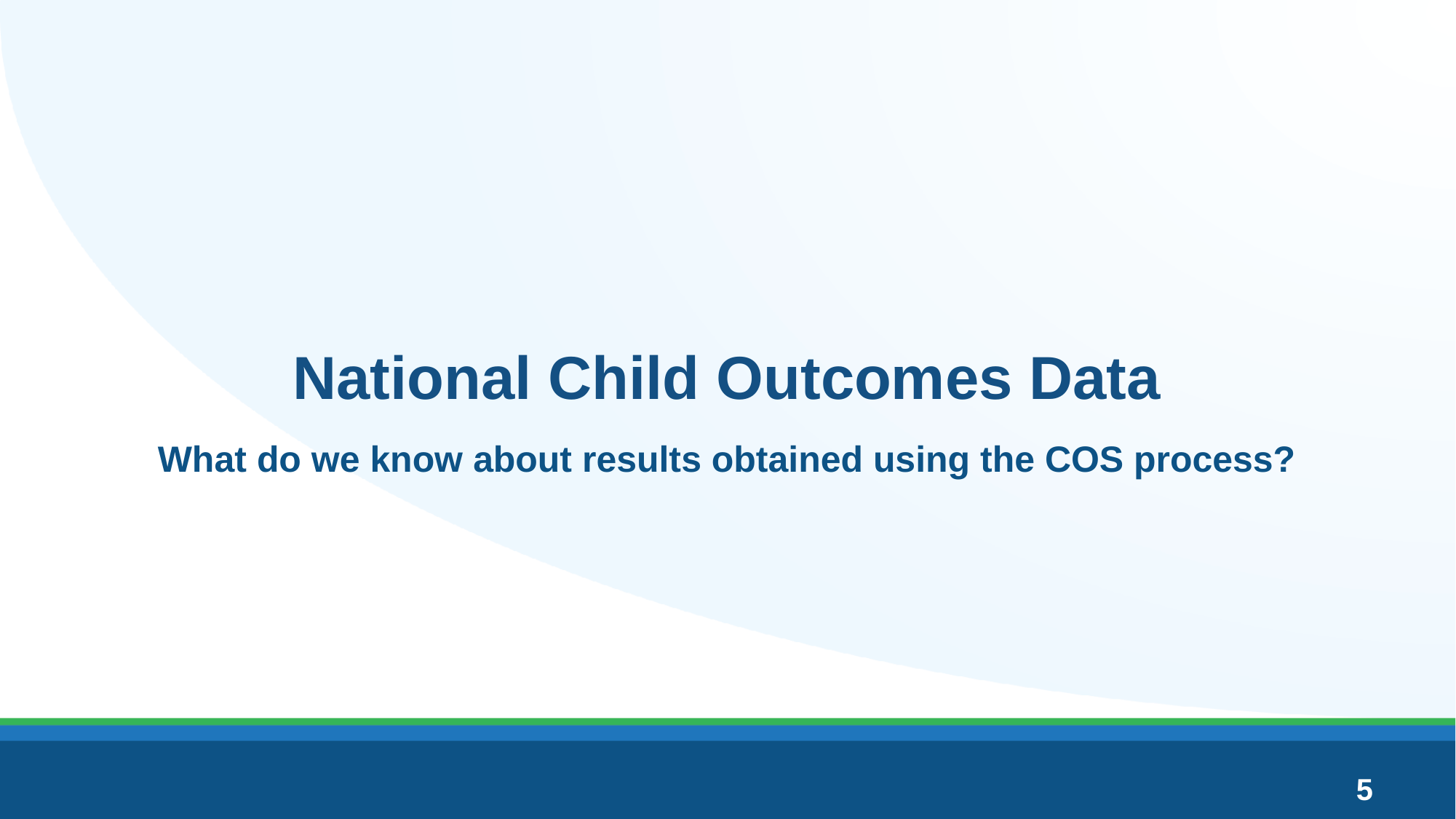

# National Child Outcomes Data
What do we know about results obtained using the COS process?
5